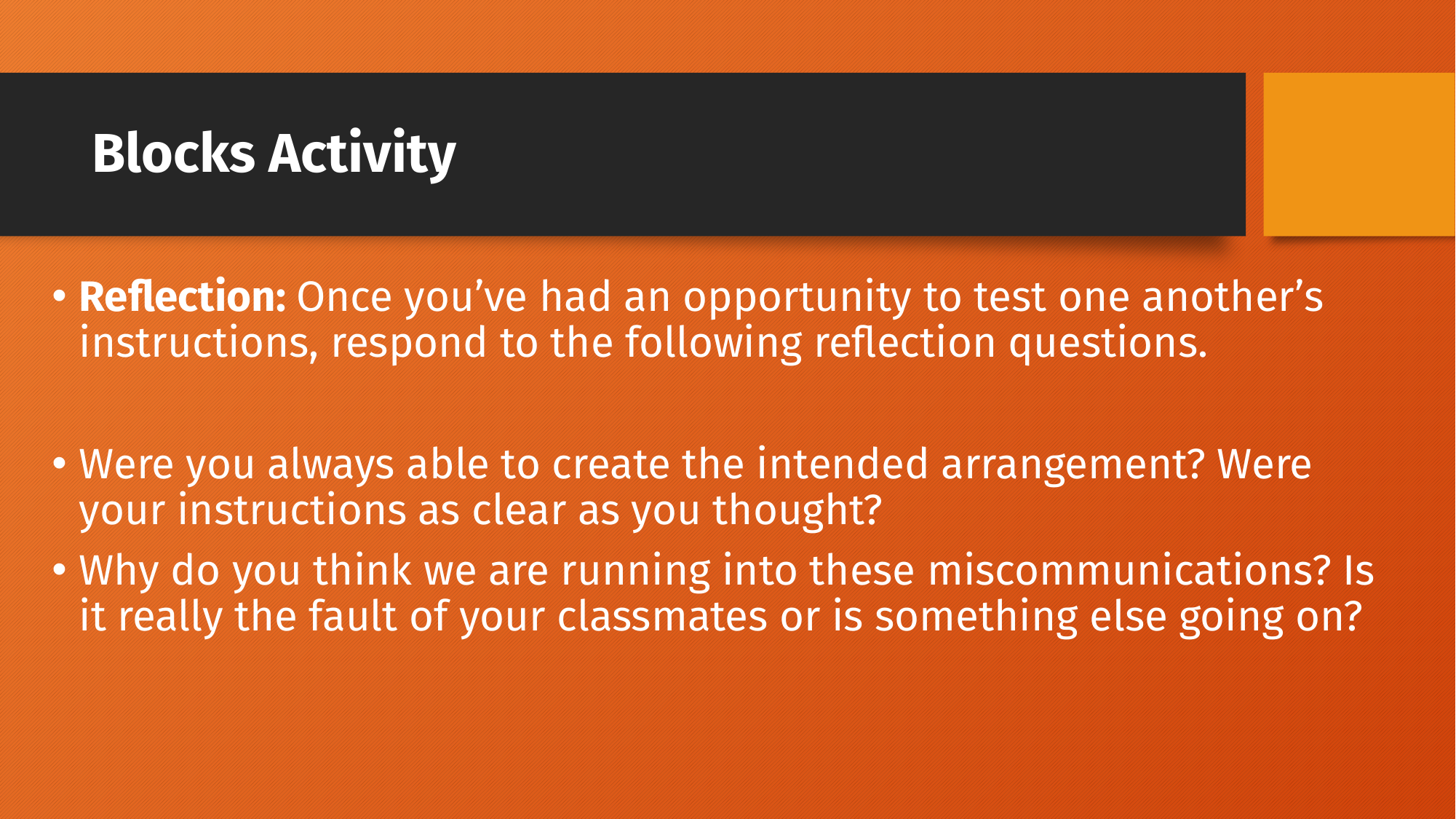

# Blocks Activity
Reflection: Once you’ve had an opportunity to test one another’s instructions, respond to the following reflection questions.

Were you always able to create the intended arrangement? Were your instructions as clear as you thought?
Why do you think we are running into these miscommunications? Is it really the fault of your classmates or is something else going on?